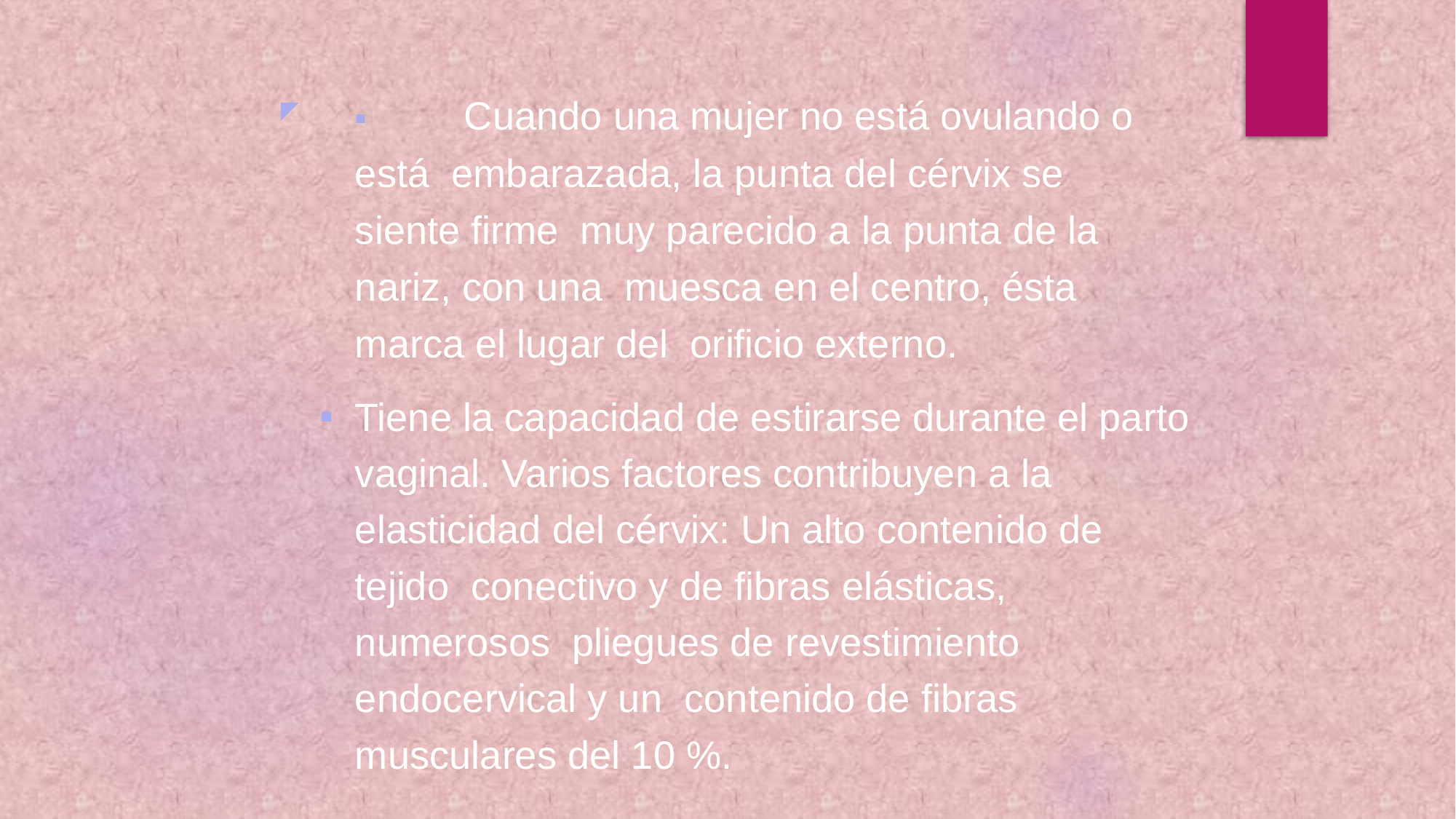

◤	▪	Cuando una mujer no está ovulando o está  embarazada, la punta del cérvix se siente firme  muy parecido a la punta de la nariz, con una  muesca en el centro, ésta marca el lugar del  orificio externo.
Tiene la capacidad de estirarse durante el parto  vaginal. Varios factores contribuyen a la  elasticidad del cérvix: Un alto contenido de tejido  conectivo y de fibras elásticas, numerosos  pliegues de revestimiento endocervical y un  contenido de fibras musculares del 10 %.